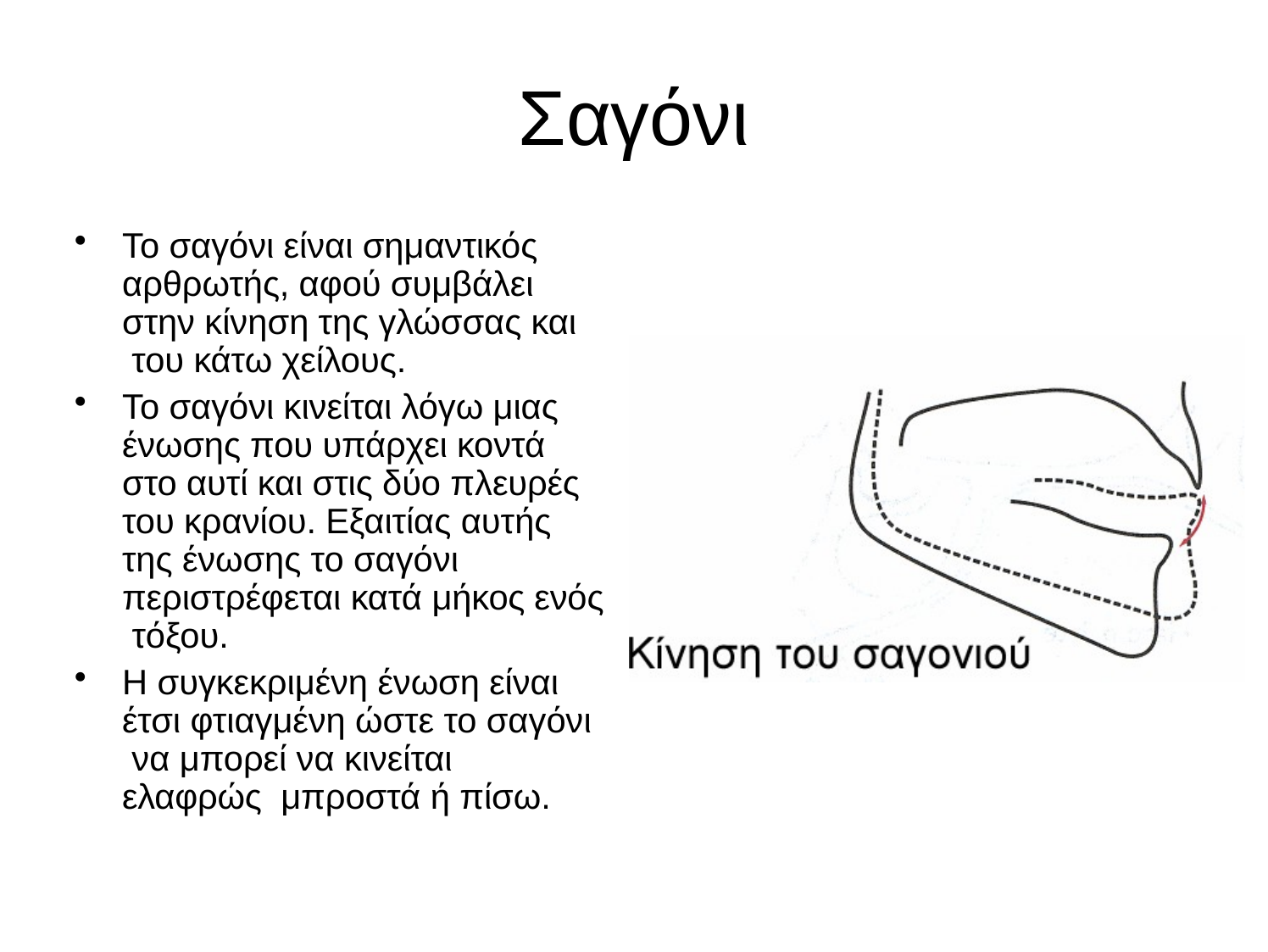

# Σαγόνι
Το σαγόνι είναι σημαντικός  αρθρωτής, αφού συμβάλει  στην κίνηση της γλώσσας και  του κάτω χείλους.
Το σαγόνι κινείται λόγω μιας  ένωσης που υπάρχει κοντά  στο αυτί και στις δύο πλευρές  του κρανίου. Εξαιτίας αυτής  της ένωσης το σαγόνι  περιστρέφεται κατά μήκος ενός  τόξου.
Η συγκεκριμένη ένωση είναι  έτσι φτιαγμένη ώστε το σαγόνι  να μπορεί να κινείται ελαφρώς  μπροστά ή πίσω.